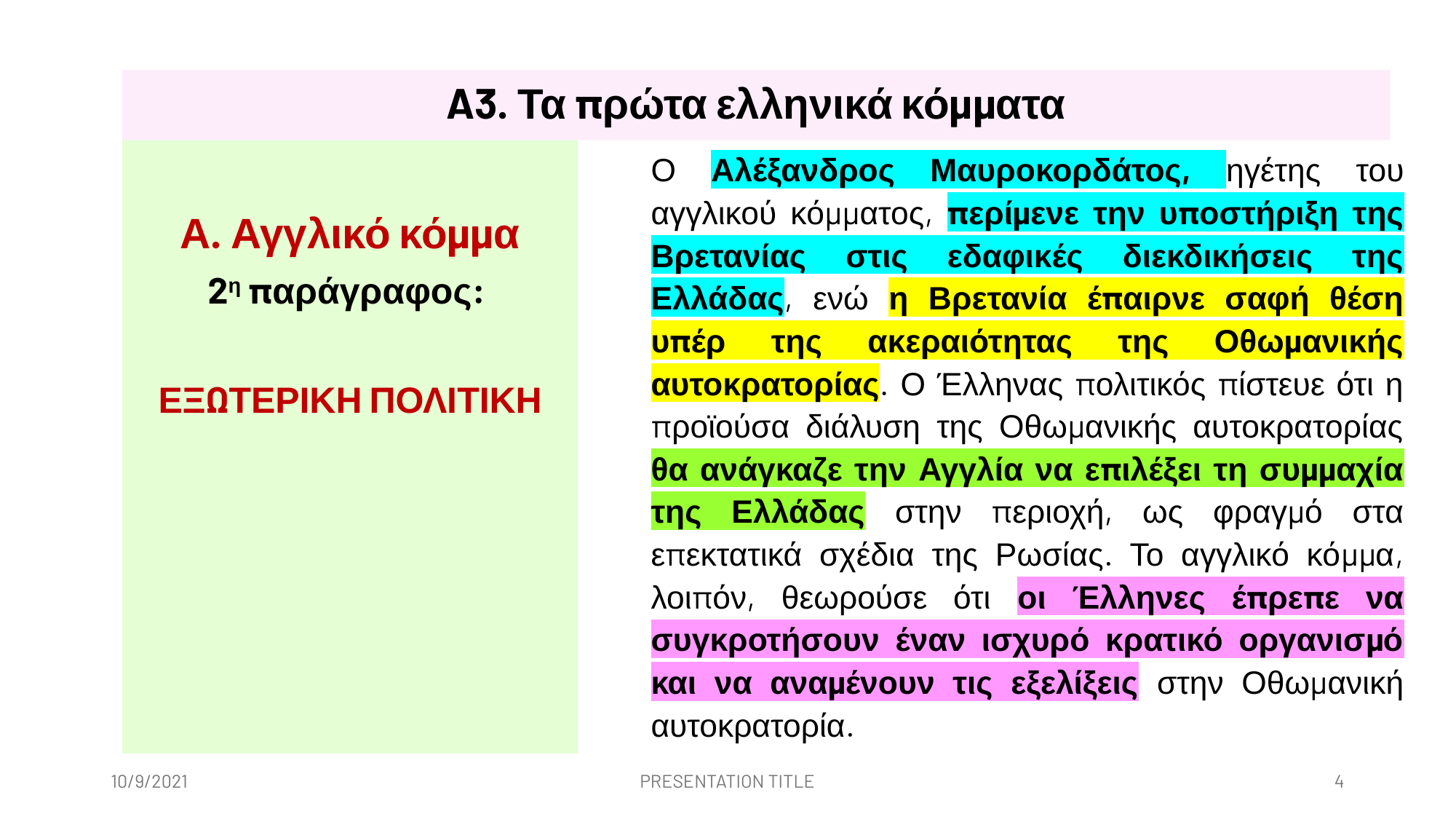

# A3. Τα πρώτα ελληνικά κόμματα

Α. Αγγλικό κόμμα
2η παράγραφος:

ΕΞΩΤΕΡΙΚΗ ΠΟΛΙΤΙΚΗ

Ο Αλέξανδρος Μαυροκορδάτος, ηγέτης του αγγλικού κόμματος, περίμενε την υποστήριξη της Βρετανίας στις εδαφικές διεκδικήσεις της Ελλάδας, ενώ η Βρετανία έπαιρνε σαφή θέση υπέρ της ακεραιότητας της Οθωμανικής αυτοκρατορίας. Ο Έλληνας πολιτικός πίστευε ότι η προϊούσα διάλυση της Οθωμανικής αυτοκρατορίας θα ανάγκαζε την Αγγλία να επιλέξει τη συμμαχία της Ελλάδας στην περιοχή, ως φραγμό στα επεκτατικά σχέδια της Ρωσίας. Το αγγλικό κόμμα, λοιπόν, θεωρούσε ότι οι Έλληνες έπρεπε να συγκροτήσουν έναν ισχυρό κρατικό οργανισμό και να αναμένουν τις εξελίξεις στην Οθωμανική αυτοκρατορία.
10/9/2021
PRESENTATION TITLE
4